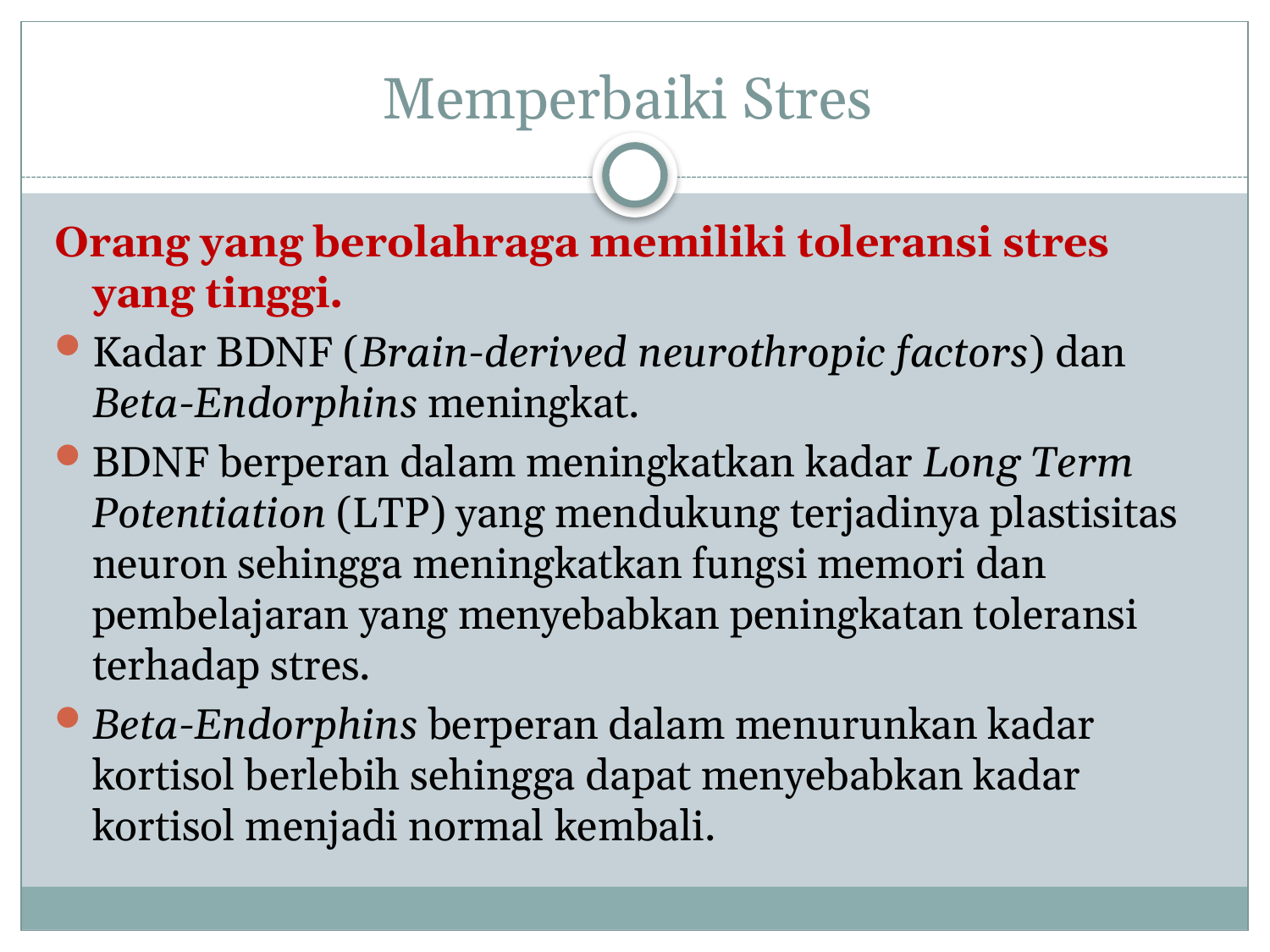

# Memperbaiki Stres
Orang yang berolahraga memiliki toleransi stres yang tinggi.
Kadar BDNF (Brain-derived neurothropic factors) dan Beta-Endorphins meningkat.
BDNF berperan dalam meningkatkan kadar Long Term Potentiation (LTP) yang mendukung terjadinya plastisitas neuron sehingga meningkatkan fungsi memori dan pembelajaran yang menyebabkan peningkatan toleransi terhadap stres.
Beta-Endorphins berperan dalam menurunkan kadar kortisol berlebih sehingga dapat menyebabkan kadar kortisol menjadi normal kembali.